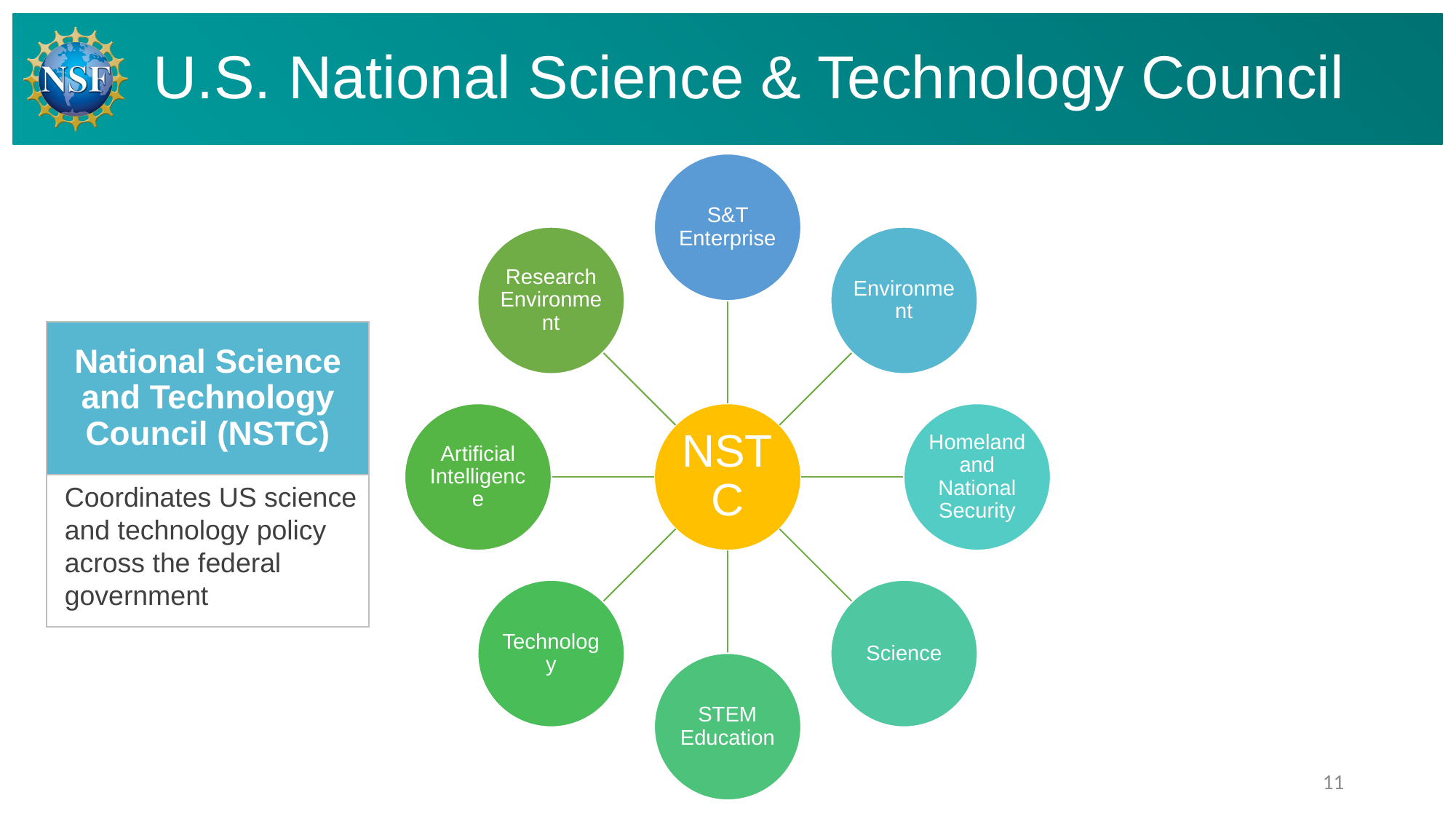

# U.S. National Science & Technology Council
NSTC

S&T Enterprise

Environment

Homeland and National Security

Science

STEM Education

Technology

Artificial Intelligence

Research Environment
National Science and Technology Council (NSTC)
Coordinates US science and technology policy across the federal government
11